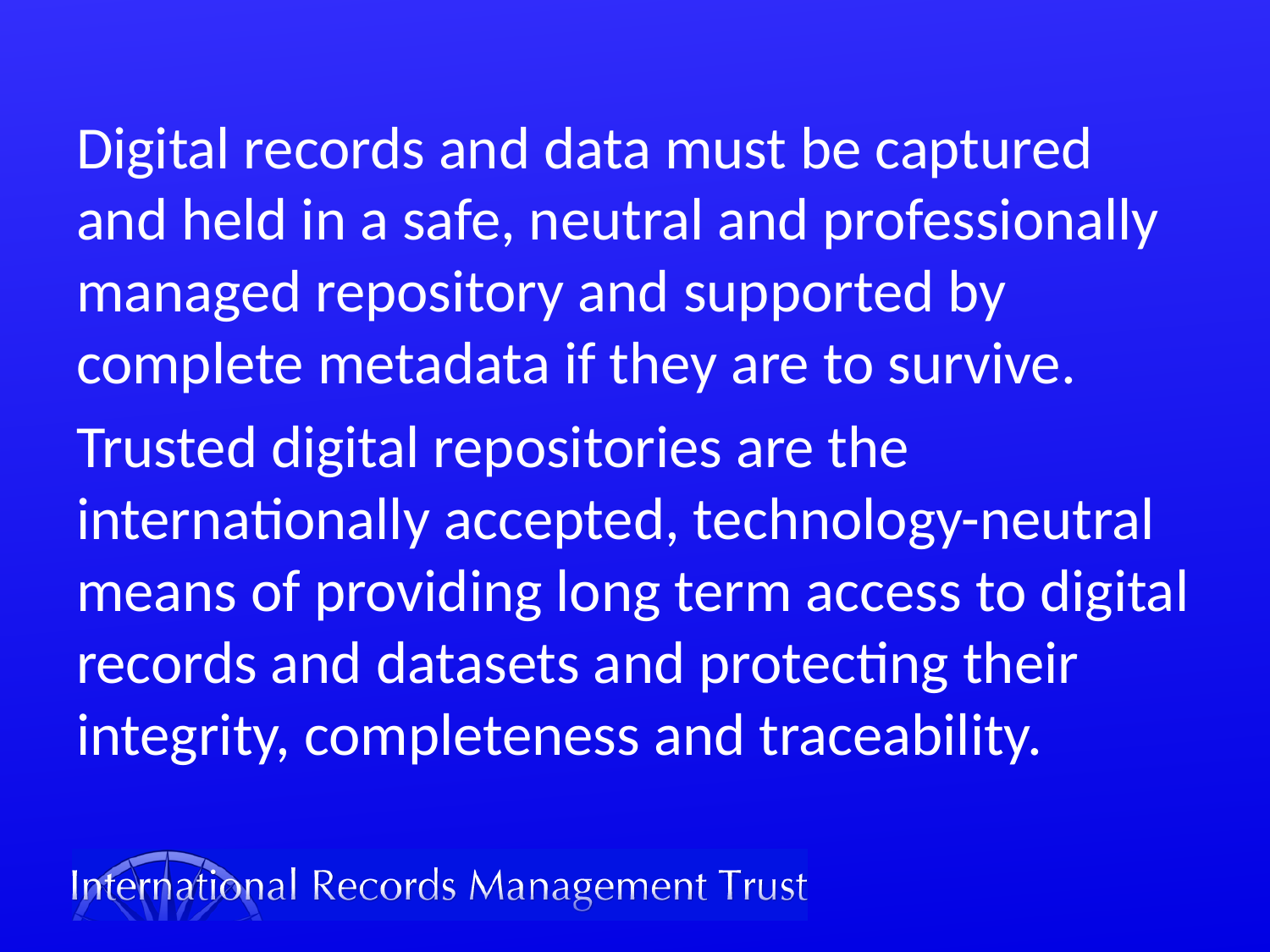

#
Digital records and data must be captured  and held in a safe, neutral and professionally managed repository and supported by complete metadata if they are to survive.
Trusted digital repositories are the internationally accepted, technology-neutral means of providing long term access to digital records and datasets and protecting their integrity, completeness and traceability.